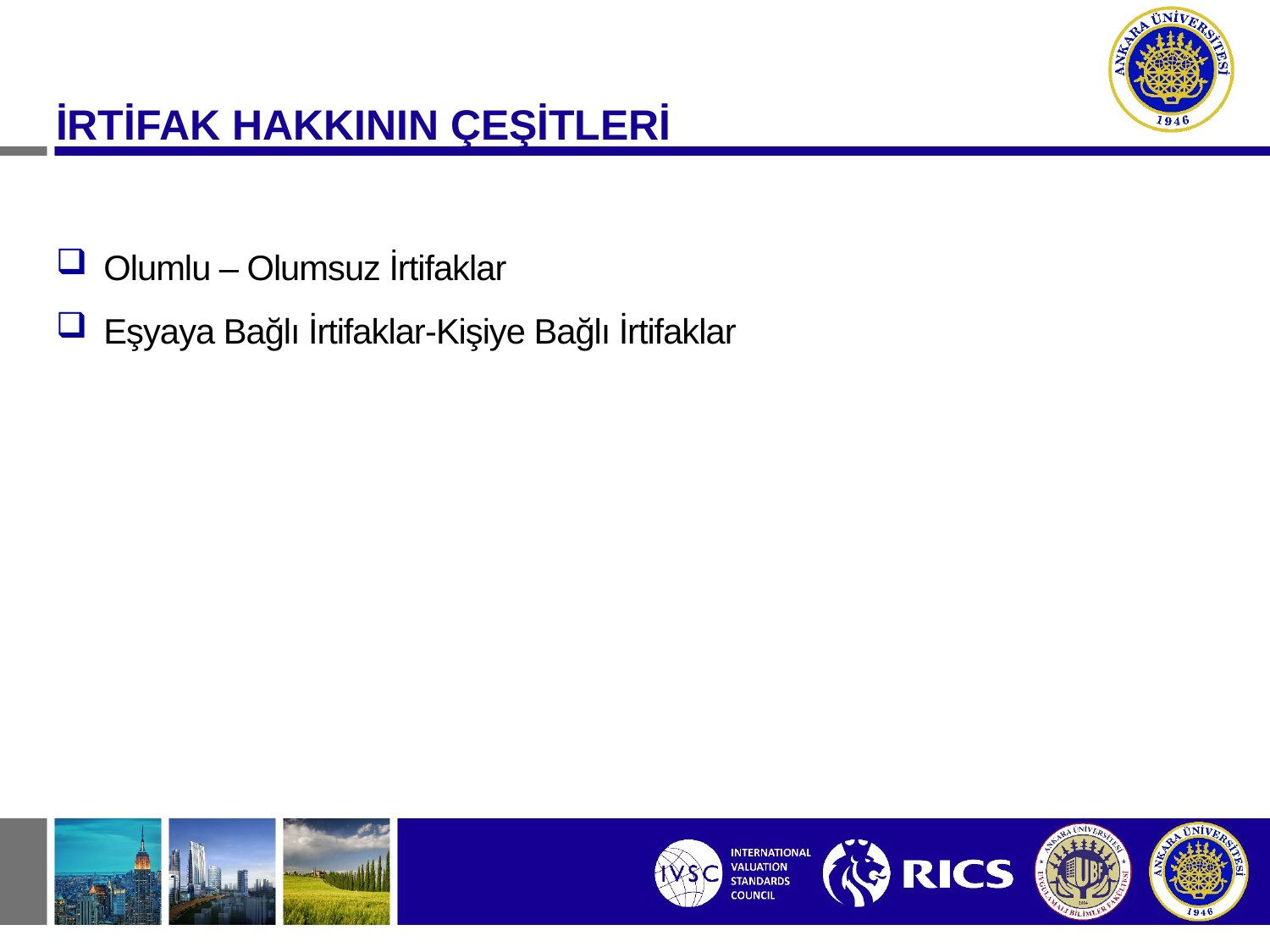

İRTİFAK HAKKININ ÇEŞİTLERİ

Olumlu – Olumsuz İrtifaklar
Eşyaya Bağlı İrtifaklar-Kişiye Bağlı İrtifaklar